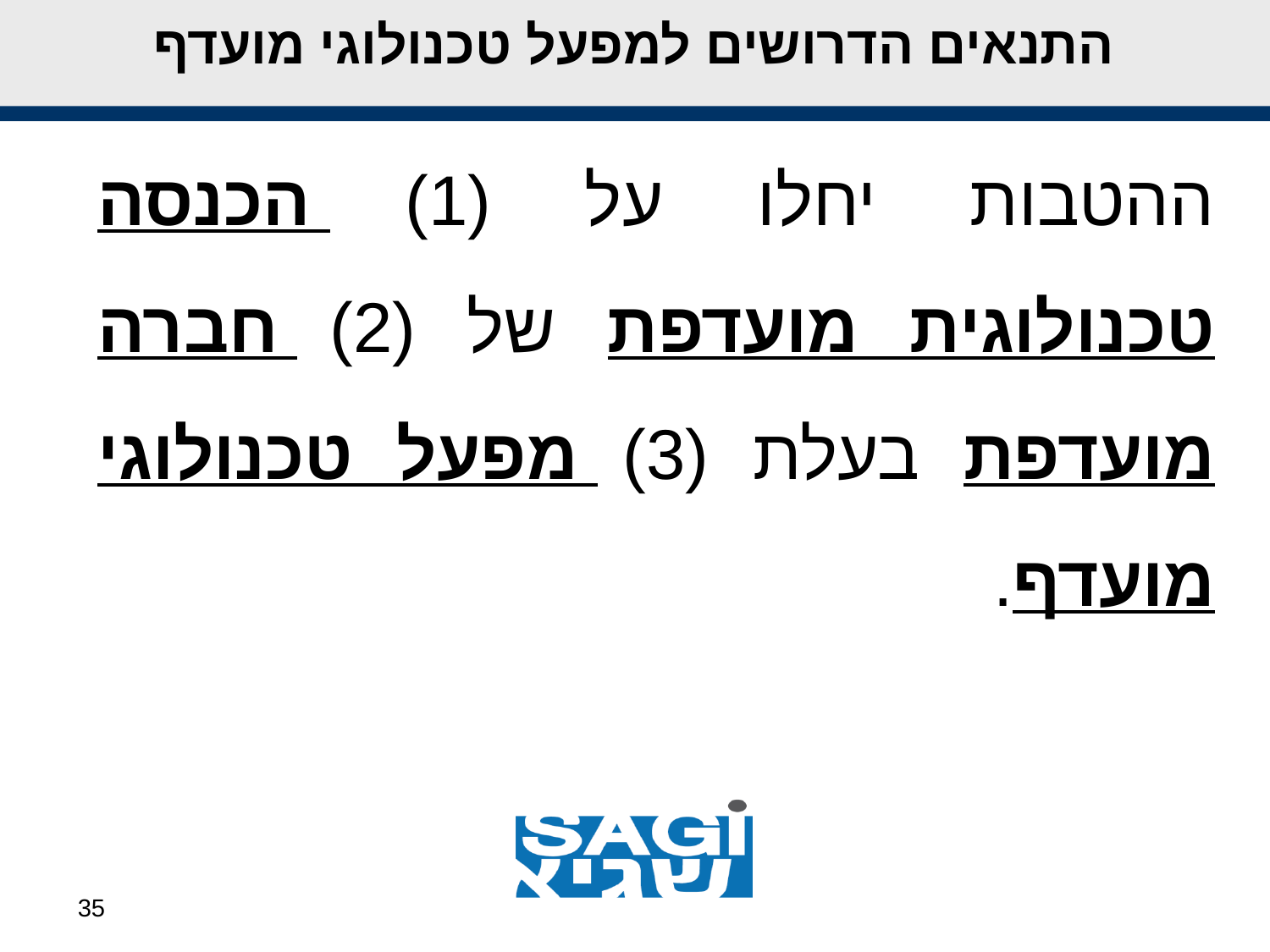

# התנאים הדרושים למפעל טכנולוגי מועדף
ההטבות יחלו על (1) הכנסה טכנולוגית מועדפת של (2) חברה מועדפת בעלת (3) מפעל טכנולוגי מועדף.

35